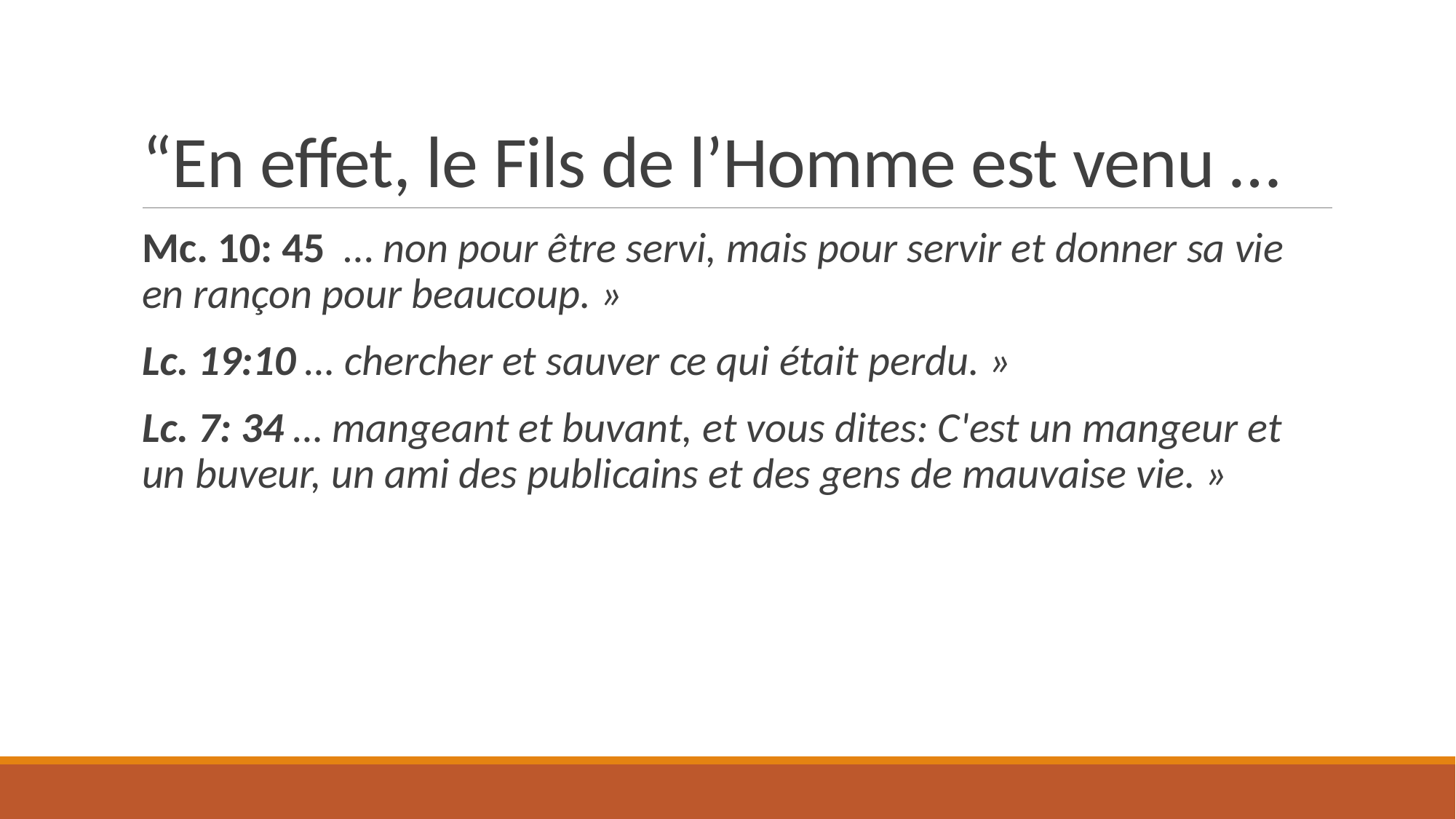

# “En effet, le Fils de l’Homme est venu …
Mc. 10: 45  … non pour être servi, mais pour servir et donner sa vie en rançon pour beaucoup. »
Lc. 19:10 … chercher et sauver ce qui était perdu. »
Lc. 7: 34 … mangeant et buvant, et vous dites: C'est un mangeur et un buveur, un ami des publicains et des gens de mauvaise vie. »